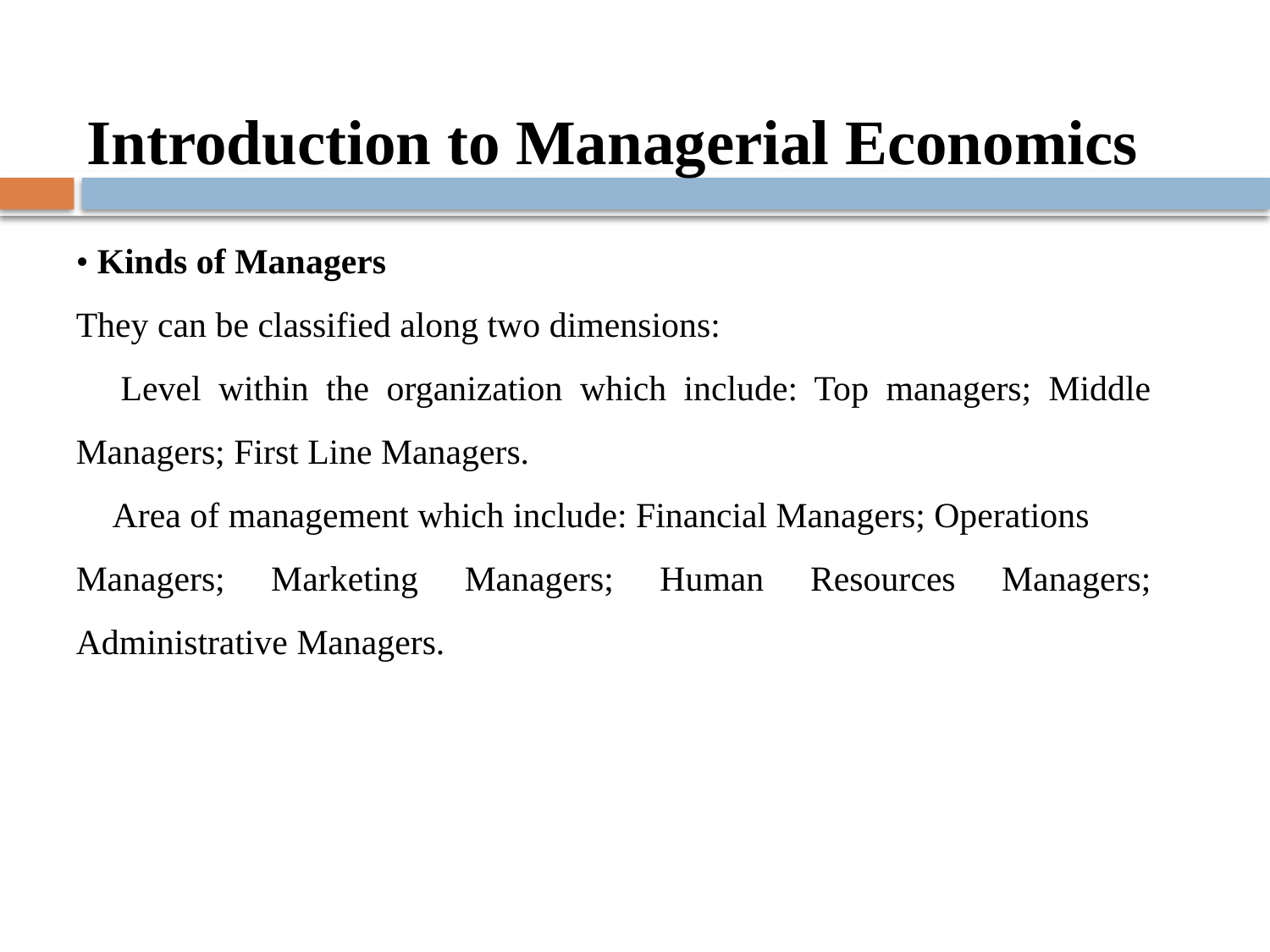

Introduction to Managerial Economics
• Kinds of Managers
They can be classified along two dimensions:
􀀹 Level within the organization which include: Top managers; Middle Managers; First Line Managers.
􀀹 Area of management which include: Financial Managers; Operations
Managers; Marketing Managers; Human Resources Managers; Administrative Managers.